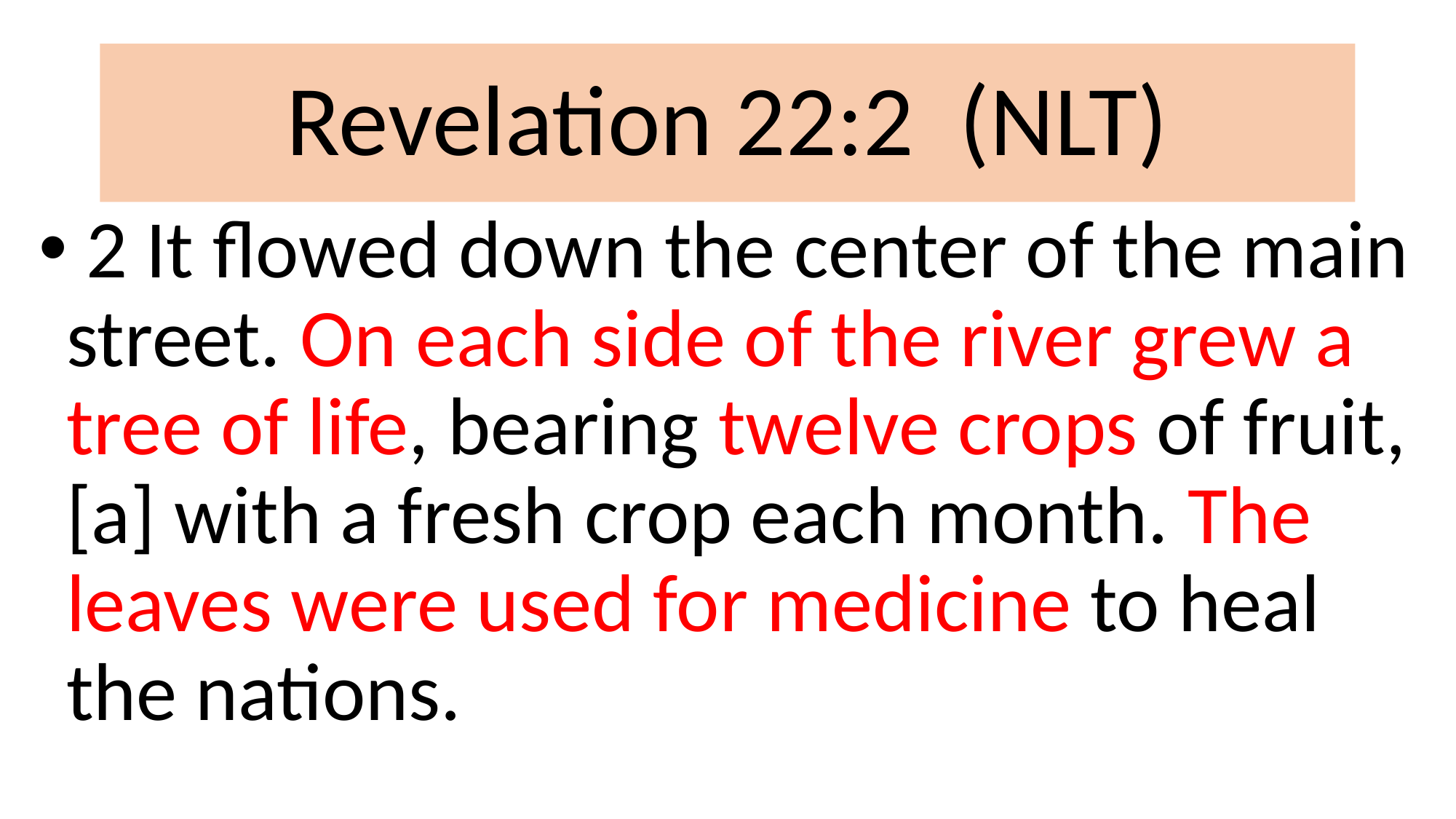

# Revelation 22:2  (NLT)
 2 It flowed down the center of the main street. On each side of the river grew a tree of life, bearing twelve crops of fruit,[a] with a fresh crop each month. The leaves were used for medicine to heal the nations.